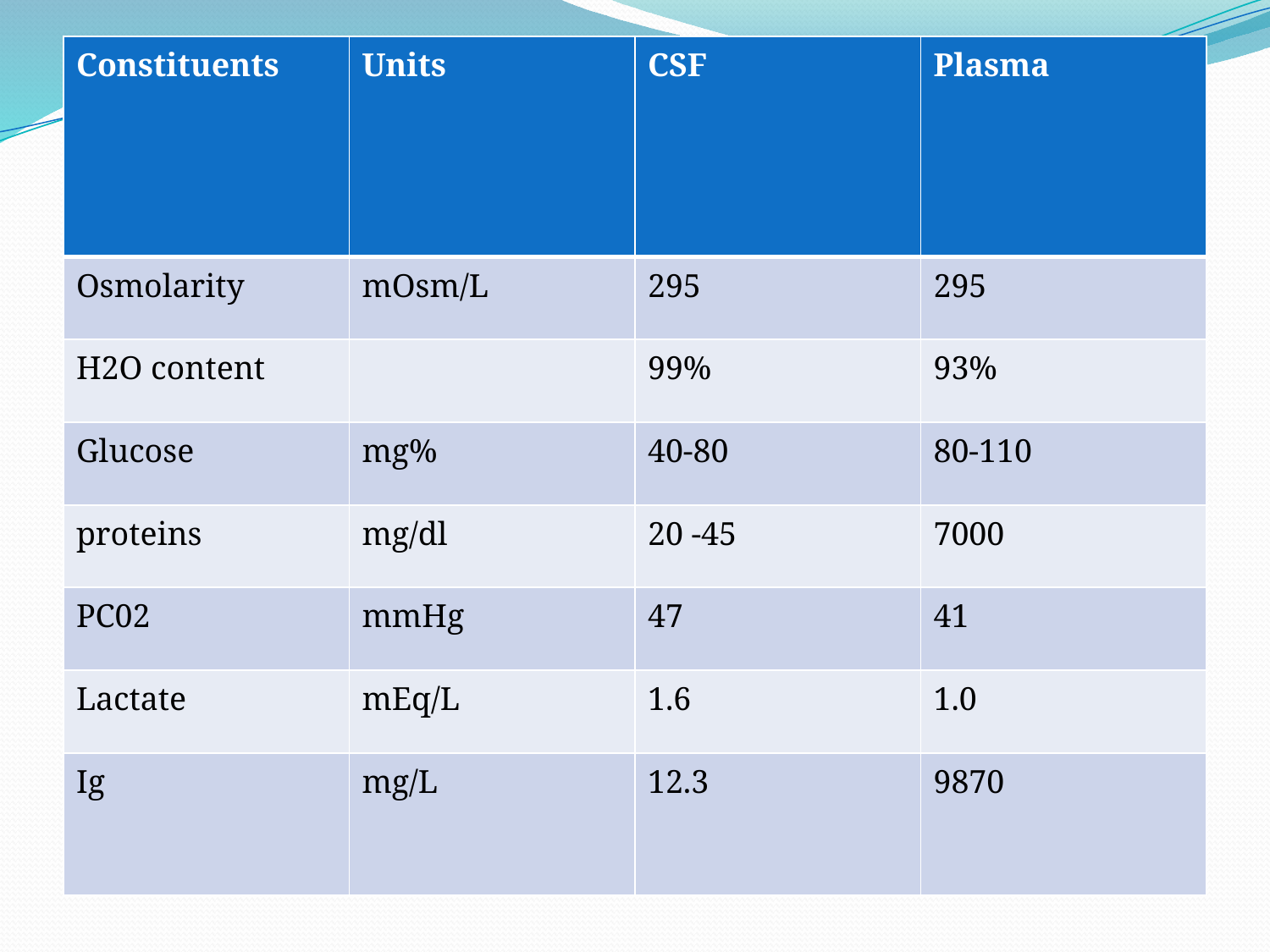

| Constituents | Units | CSF | Plasma |
| --- | --- | --- | --- |
| Osmolarity | mOsm/L | 295 | 295 |
| H2O content |  | 99% | 93% |
| Glucose | mg% | 40-80 | 80-110 |
| proteins | mg/dl | 20 -45 | 7000 |
| PC02 | mmHg | 47 | 41 |
| Lactate | mEq/L | 1.6 | 1.0 |
| Ig | mg/L | 12.3 | 9870 |
#